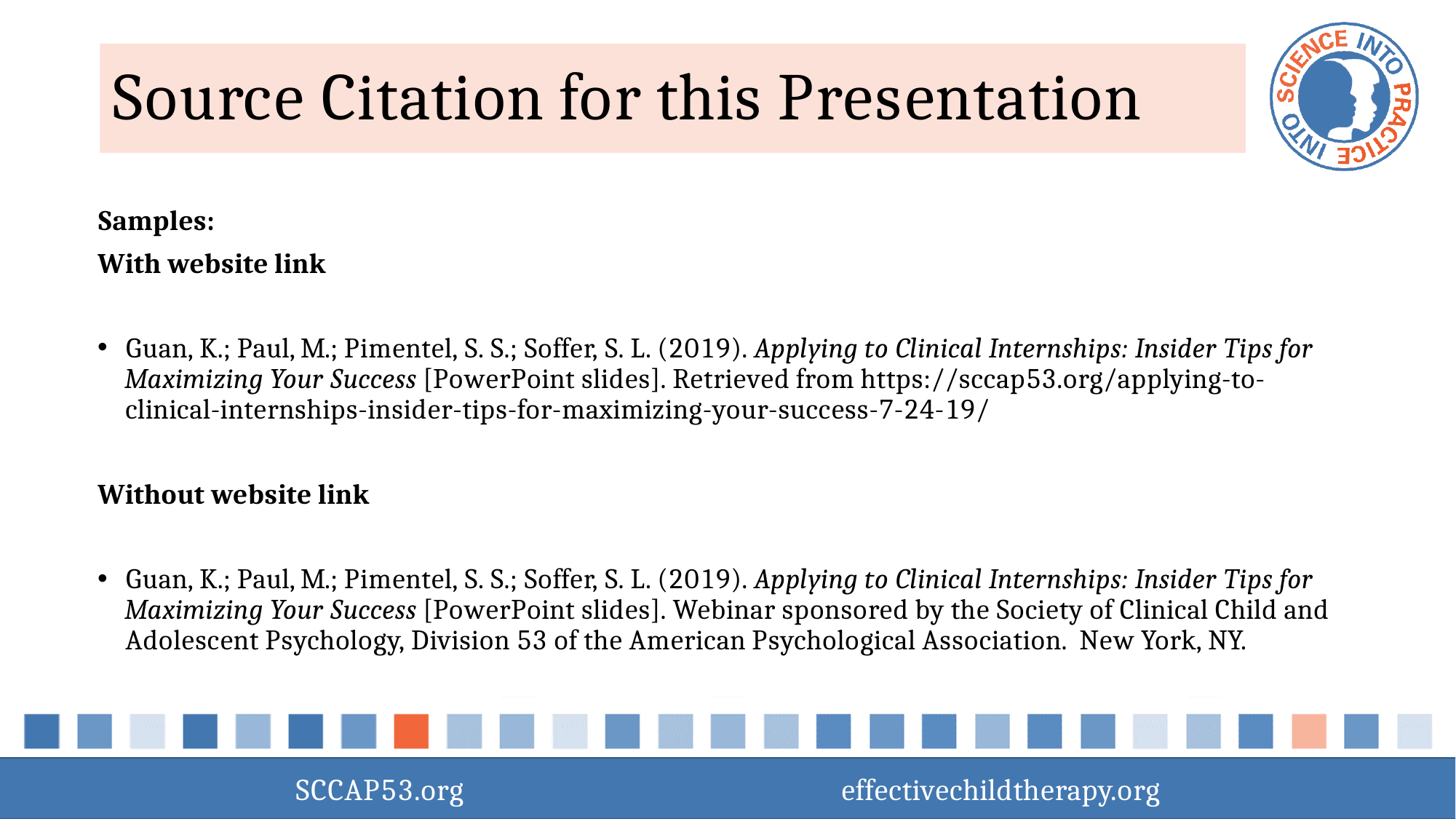

# Source Citation for this Presentation
Samples:
With website link

Guan, K.; Paul, M.; Pimentel, S. S.; Soffer, S. L. (2019). Applying to Clinical Internships: Insider Tips for Maximizing Your Success [PowerPoint slides]. Retrieved from https://sccap53.org/applying-to-clinical-internships-insider-tips-for-maximizing-your-success-7-24-19/

Without website link

Guan, K.; Paul, M.; Pimentel, S. S.; Soffer, S. L. (2019). Applying to Clinical Internships: Insider Tips for Maximizing Your Success [PowerPoint slides]. Webinar sponsored by the Society of Clinical Child and Adolescent Psychology, Division 53 of the American Psychological Association.  New York, NY.